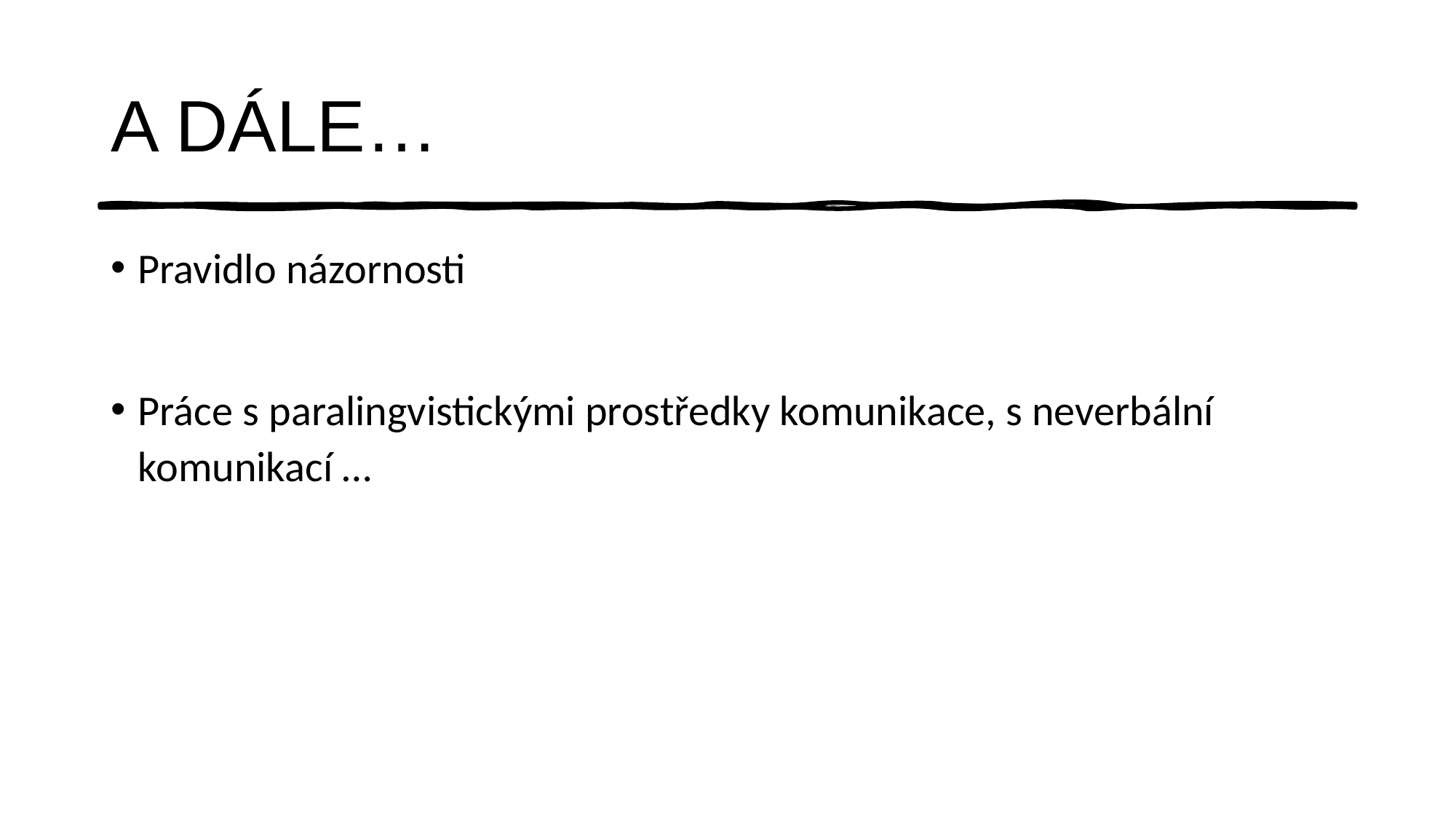

# A DÁLE…
Pravidlo názornosti

Práce s paralingvistickými prostředky komunikace, s neverbální komunikací …